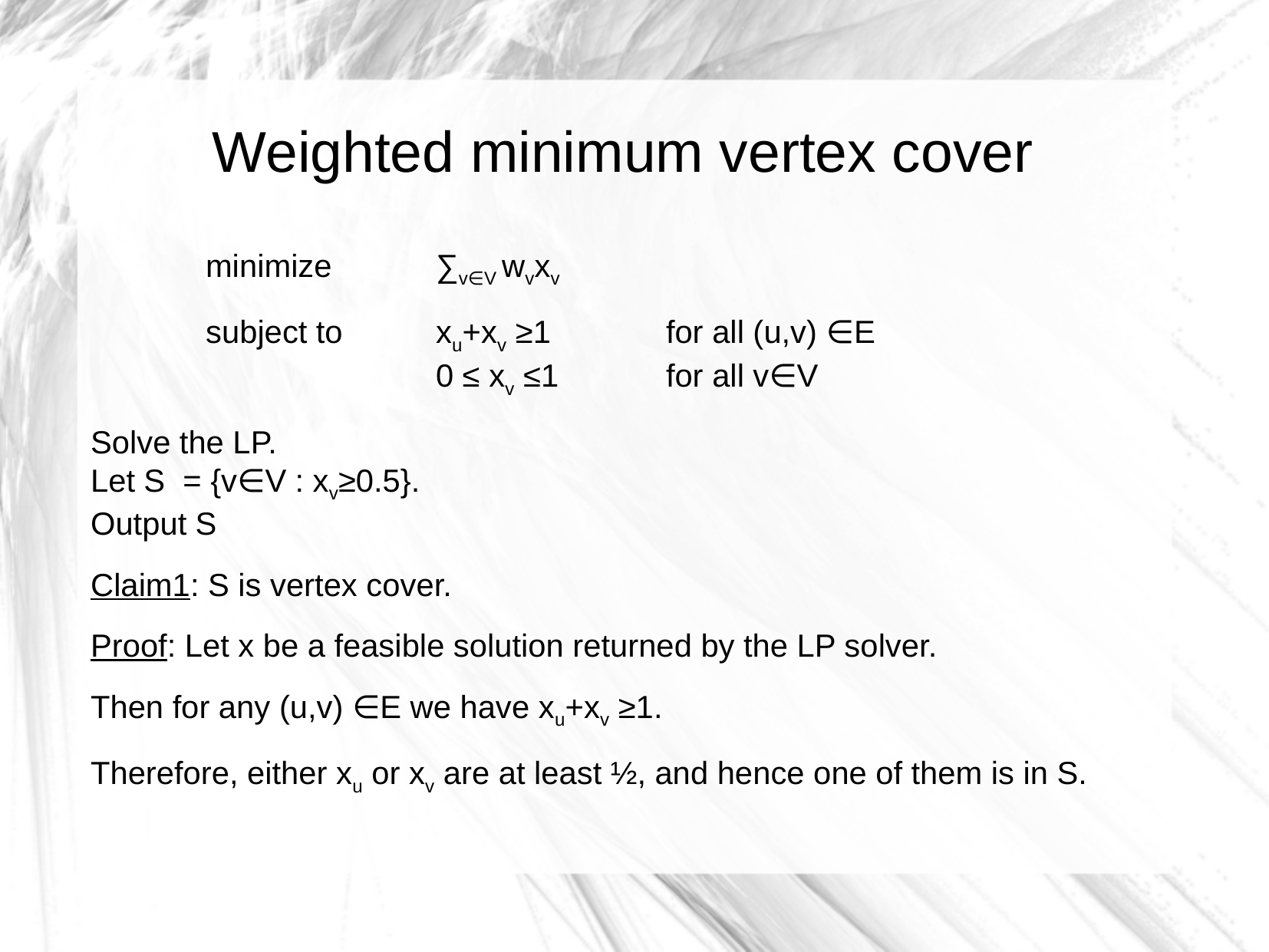

Weighted minimum vertex cover
	minimize	∑v∈V wvxv
	subject to	xu+xv ≥1 	for all (u,v) ∈E
			0 ≤ xv ≤1 	for all v∈V
Solve the LP.
Let S  = {v∈V : xv≥0.5}.
Output S
Claim1: S is vertex cover.
Proof: Let x be a feasible solution returned by the LP solver.
Then for any (u,v) ∈E we have xu+xv ≥1.
Therefore, either xu or xv are at least ½, and hence one of them is in S.